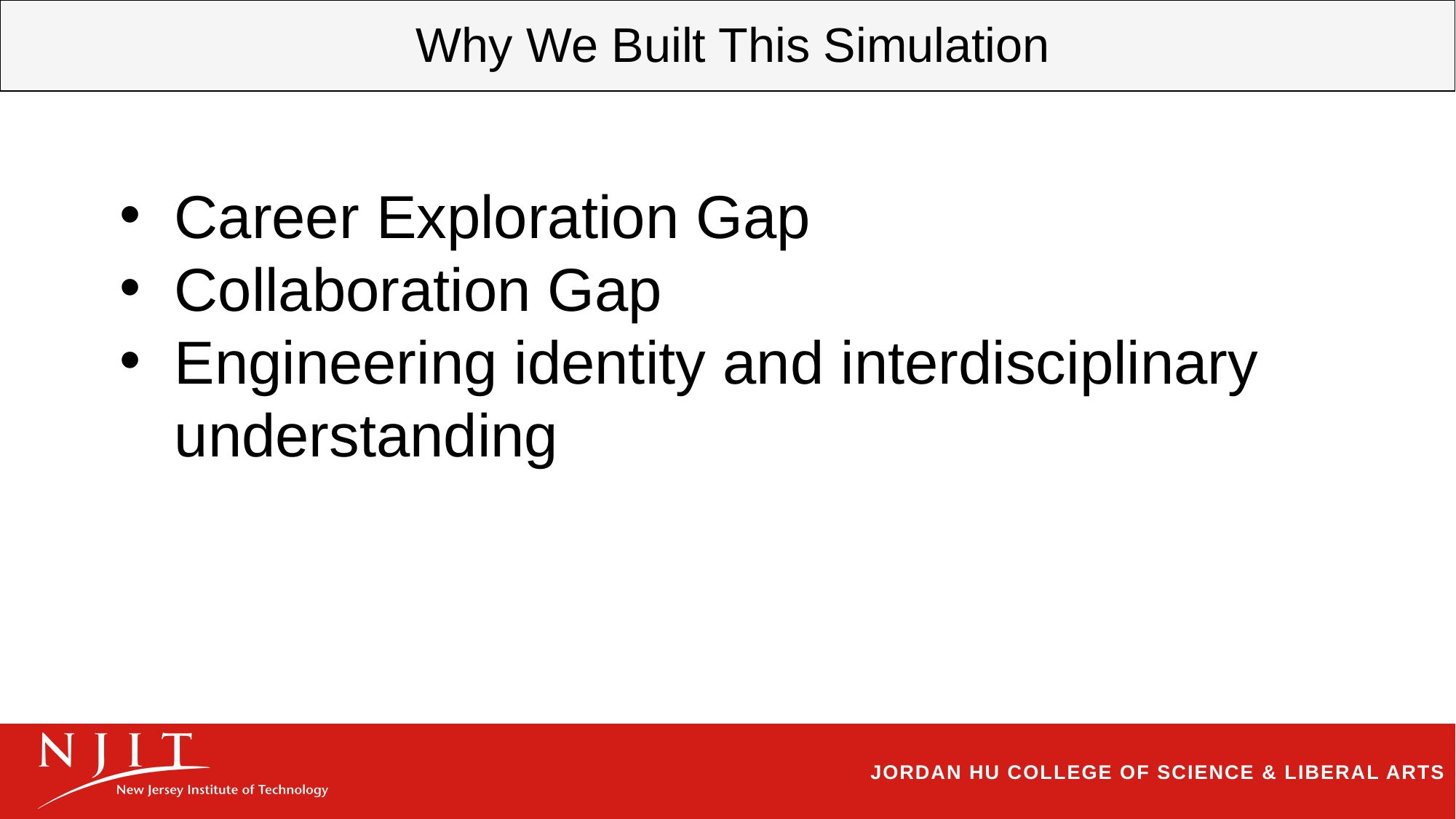

| Why We Built This Simulation |
| --- |
Career Exploration Gap
Collaboration Gap
Engineering identity and interdisciplinary understanding